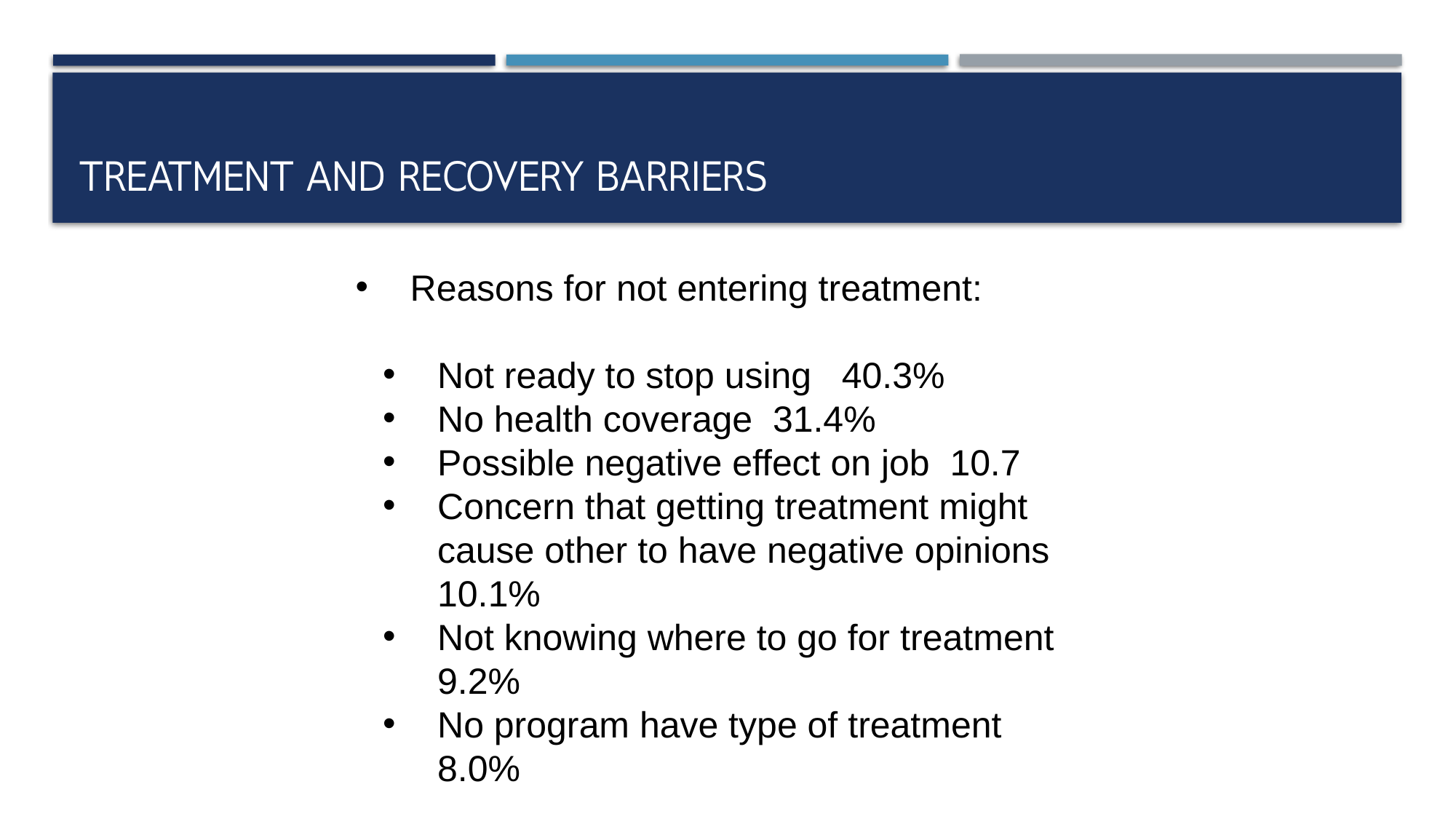

# Treatment and Recovery Barriers
Reasons for not entering treatment:

Not ready to stop using   40.3%
No health coverage  31.4%
Possible negative effect on job  10.7
Concern that getting treatment might cause other to have negative opinions  10.1%
Not knowing where to go for treatment  9.2%
No program have type of treatment  8.0%